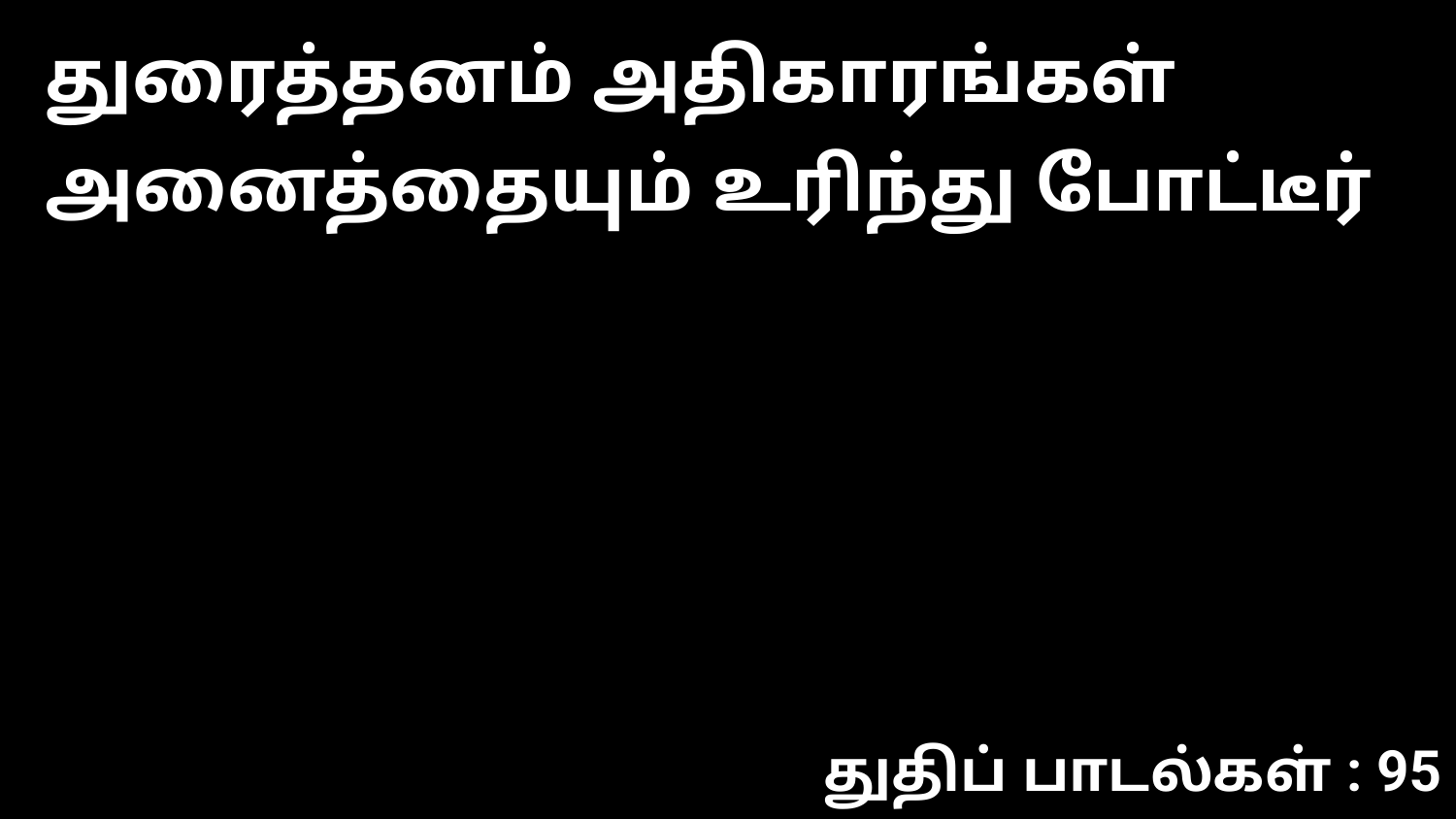

துரைத்தனம் அதிகாரங்கள் அனைத்தையும் உரிந்து போட்டீர்
துதிப் பாடல்கள் : 95